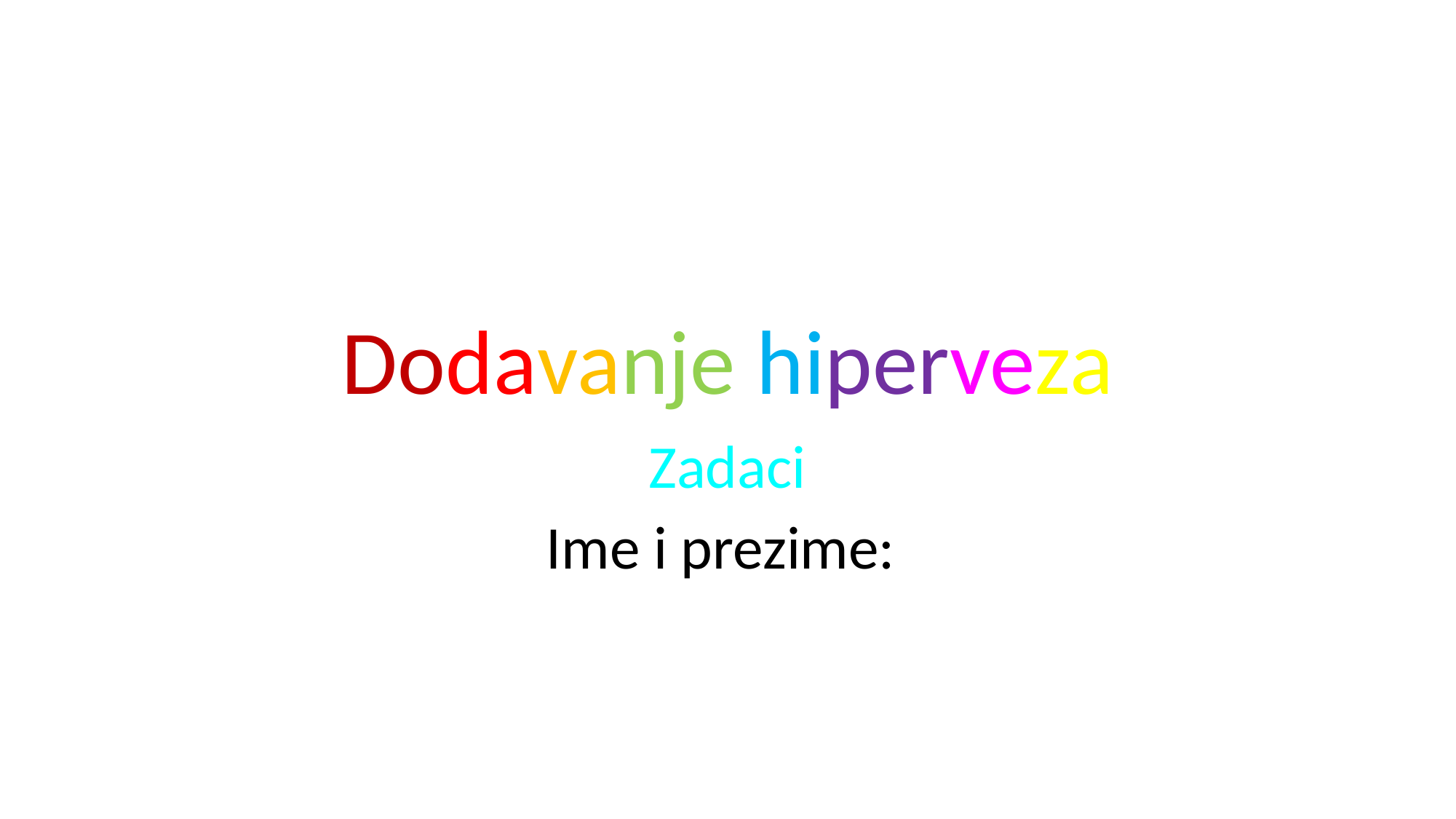

# Dodavanje hiperveza
Zadaci
Ime i prezime: